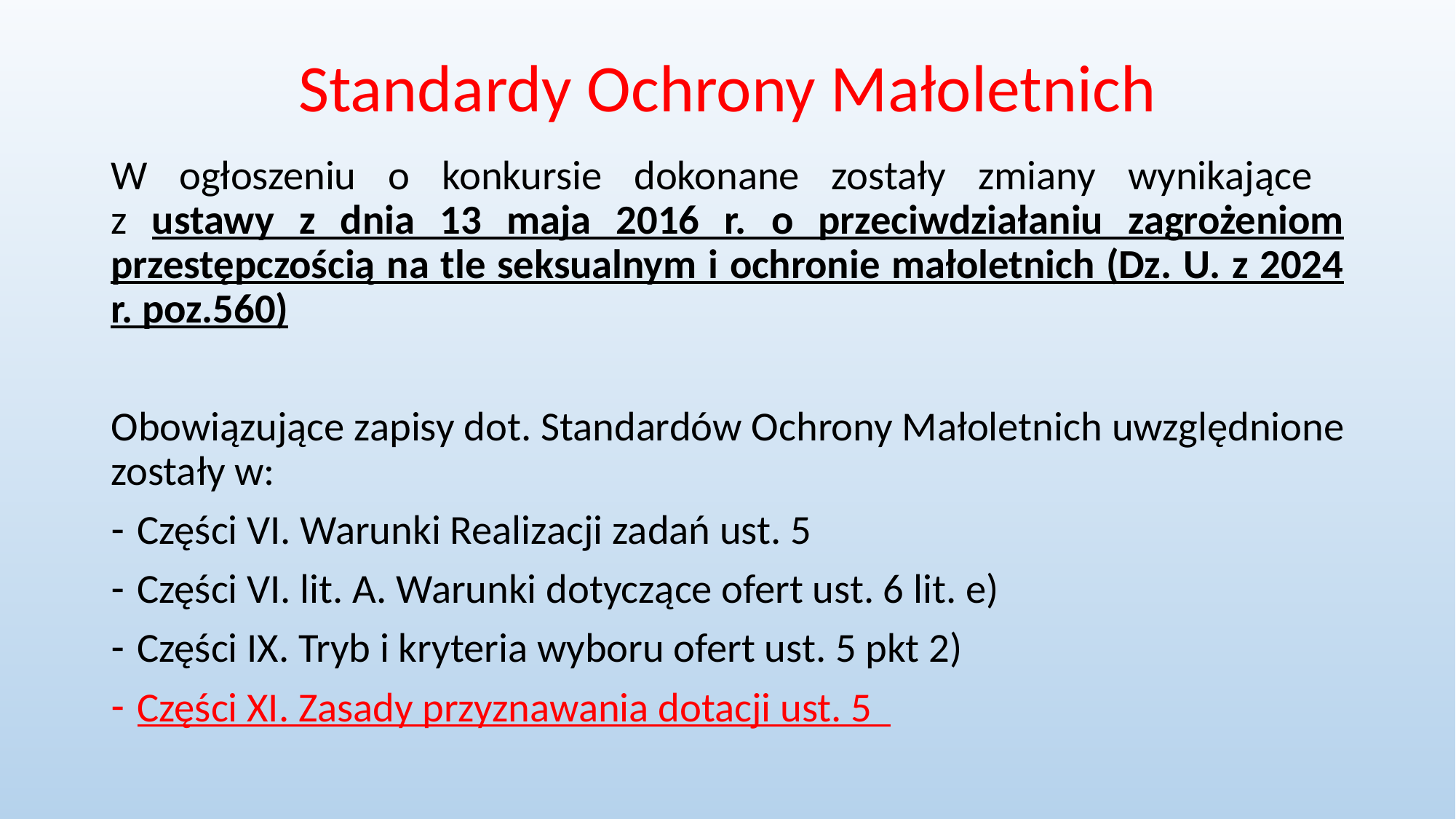

# Standardy Ochrony Małoletnich
W ogłoszeniu o konkursie dokonane zostały zmiany wynikające
z ustawy z dnia 13 maja 2016 r. o przeciwdziałaniu zagrożeniom przestępczością na tle seksualnym i ochronie małoletnich (Dz. U. z 2024 r. poz.560)

Obowiązujące zapisy dot. Standardów Ochrony Małoletnich uwzględnione zostały w:
Części VI. Warunki Realizacji zadań ust. 5
Części VI. lit. A. Warunki dotyczące ofert ust. 6 lit. e)
Części IX. Tryb i kryteria wyboru ofert ust. 5 pkt 2)
Części XI. Zasady przyznawania dotacji ust. 5